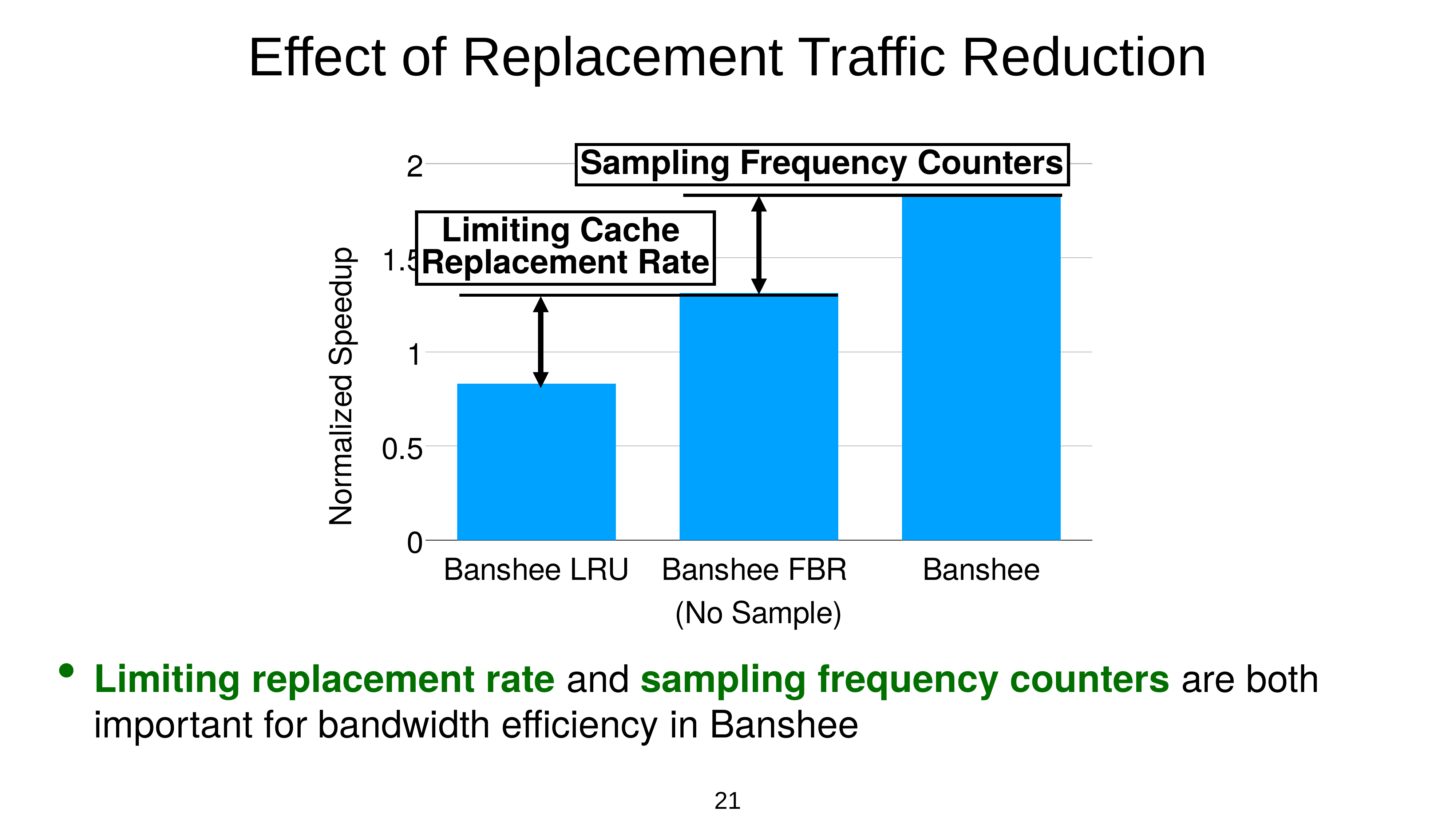

Effect of Replacement Traffic Reduction

### Chart

| Category |  |
|---|---|
| Banshee LRU | 0.830783 |
| Banshee FBR
(No Sample) | 1.312667 |
| Banshee | 1.832161 |
Sampling Frequency Counters

Limiting Cache
Replacement Rate

Limiting replacement rate and sampling frequency counters are both important for bandwidth efficiency in Banshee
21